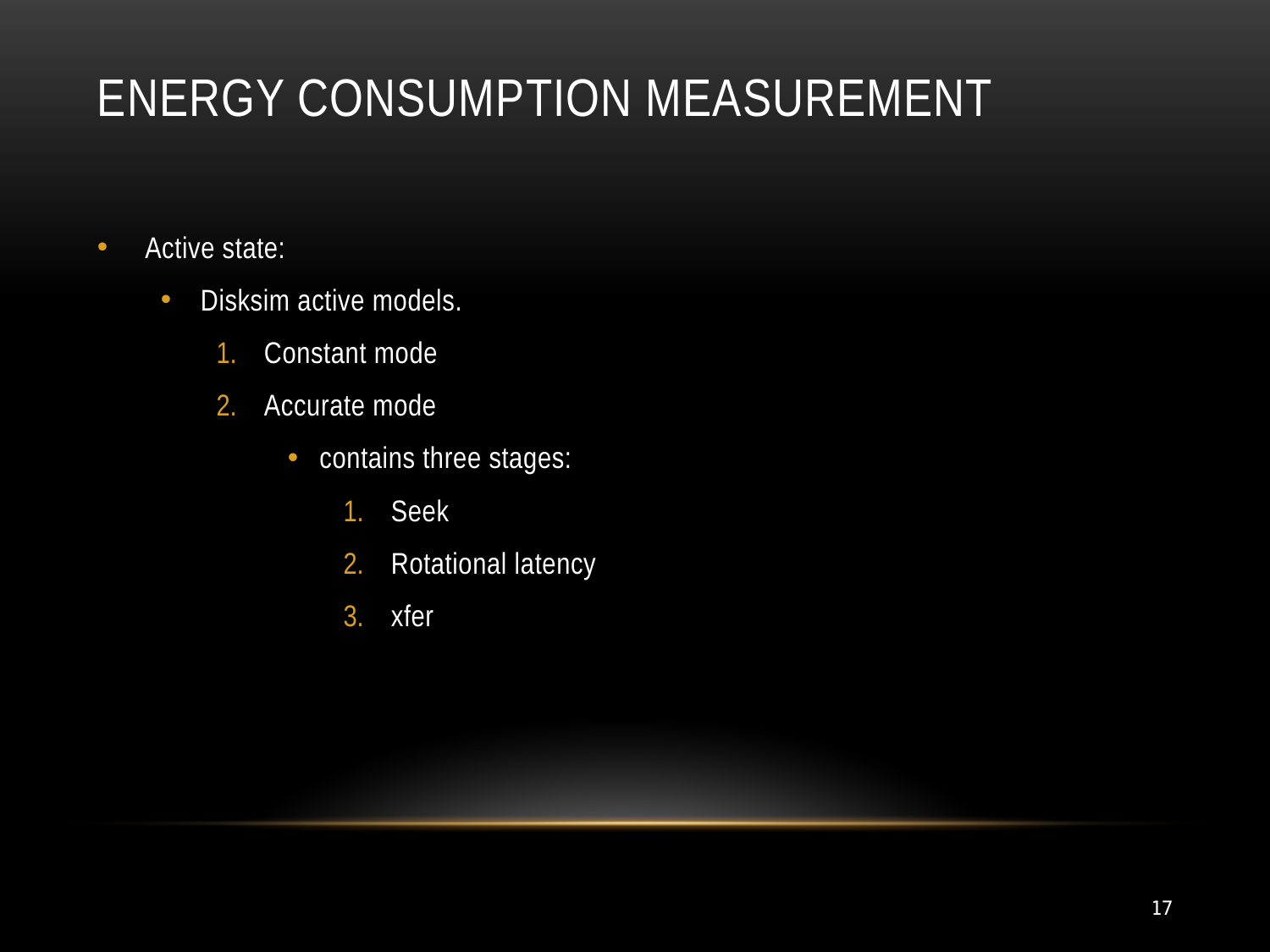

# Energy consumption Measurement
Active state:
Disksim active models.
Constant mode
Accurate mode
contains three stages:
Seek
Rotational latency
xfer
17